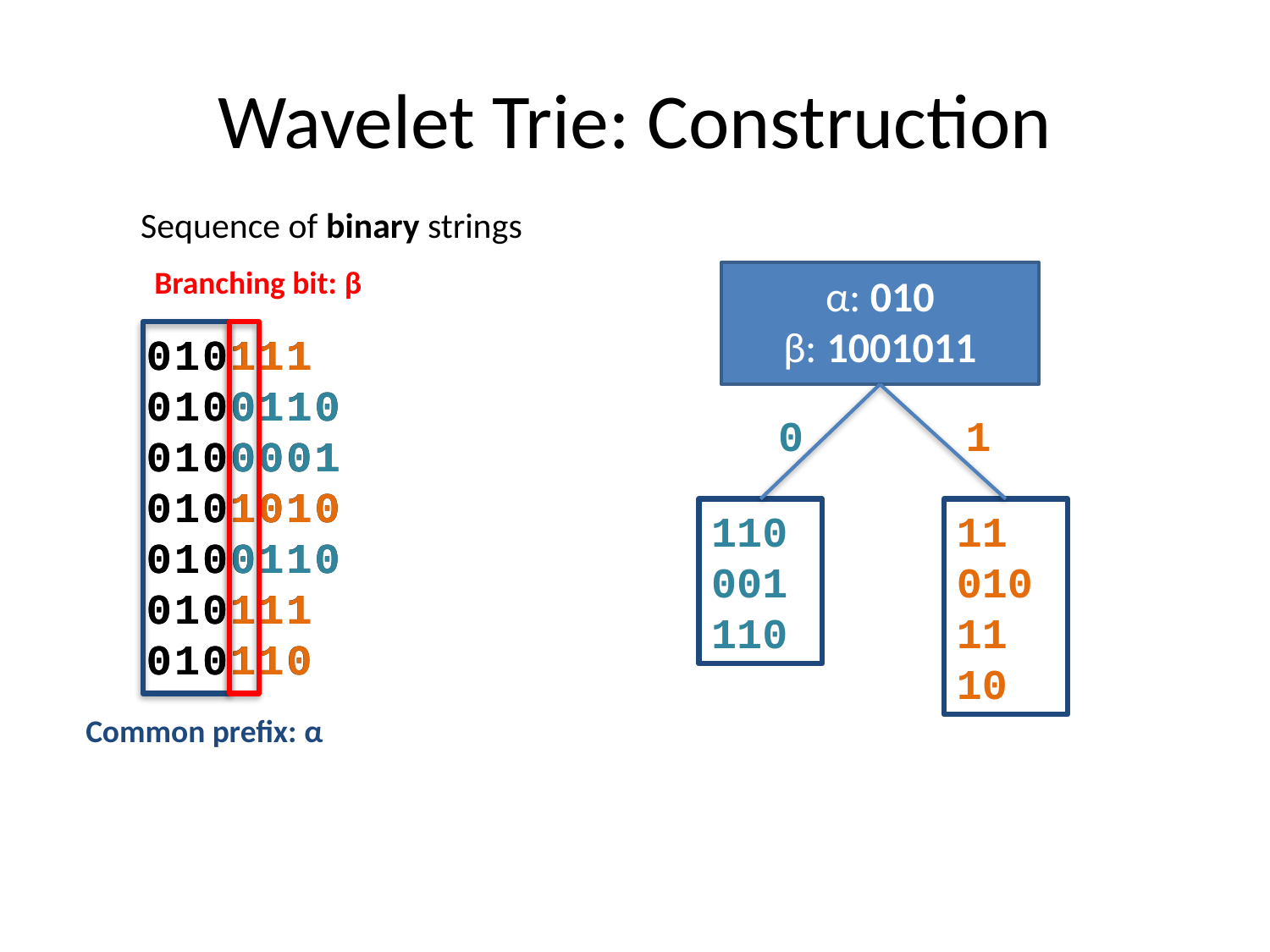

# Wavelet Trie: Construction
Sequence of binary strings
Branching bit: β

α: 010
β: 1001011

Common prefix: α
010111
0100110
0100001
0101010
0100110
010111
010110
010111
0100110
0100001
0101010
0100110
010111
010110
0
1
110
001
110
11
010
11
10